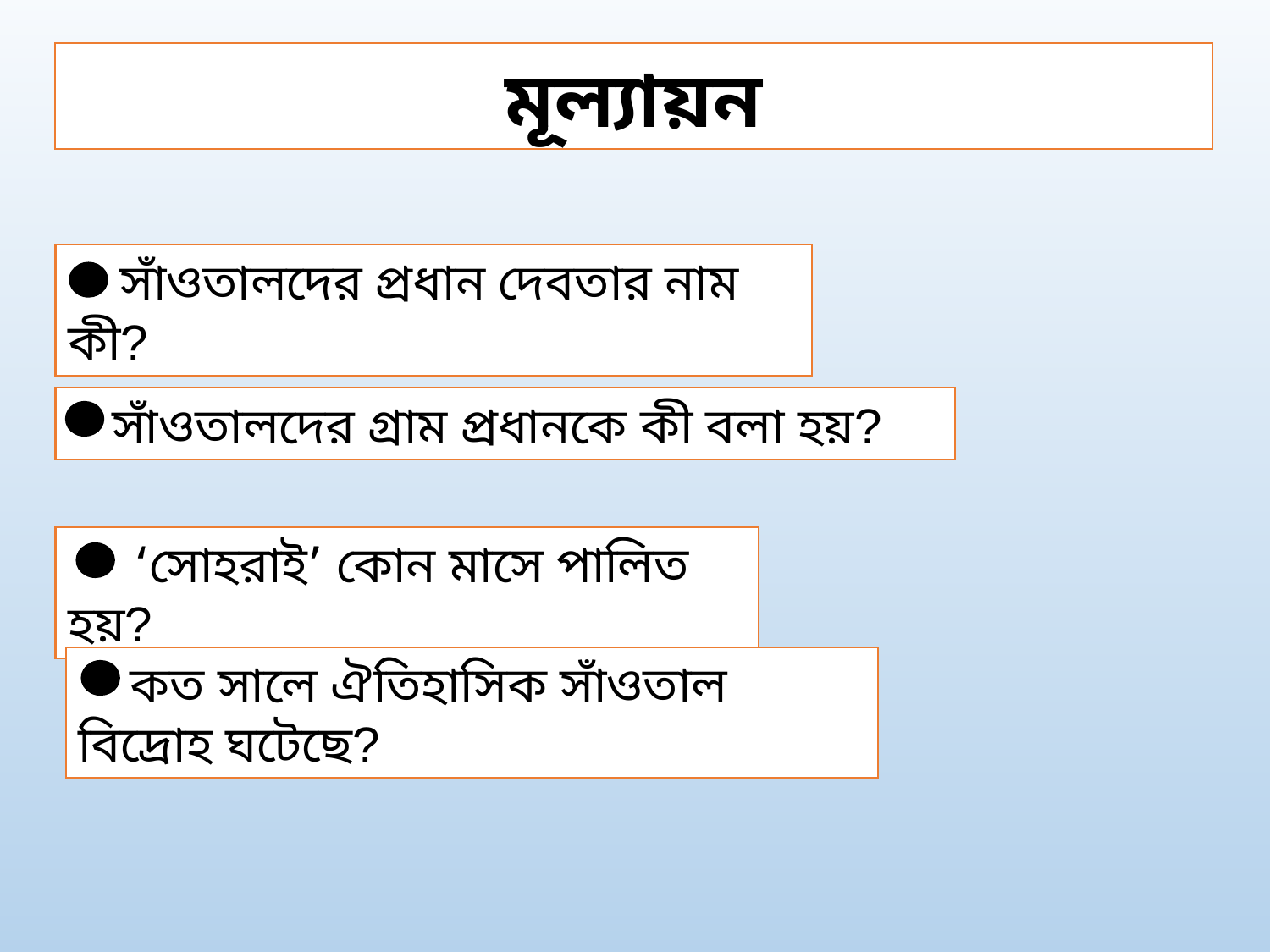

মূল্যায়ন
    সাঁওতালদের প্রধান দেবতার নাম কী?

    সাঁওতালদের গ্রাম প্রধানকে কী বলা হয়?

      ‘সোহরাই’ কোন মাসে পালিত হয়?

    কত সালে ঐতিহাসিক সাঁওতাল বিদ্রোহ ঘটেছে?